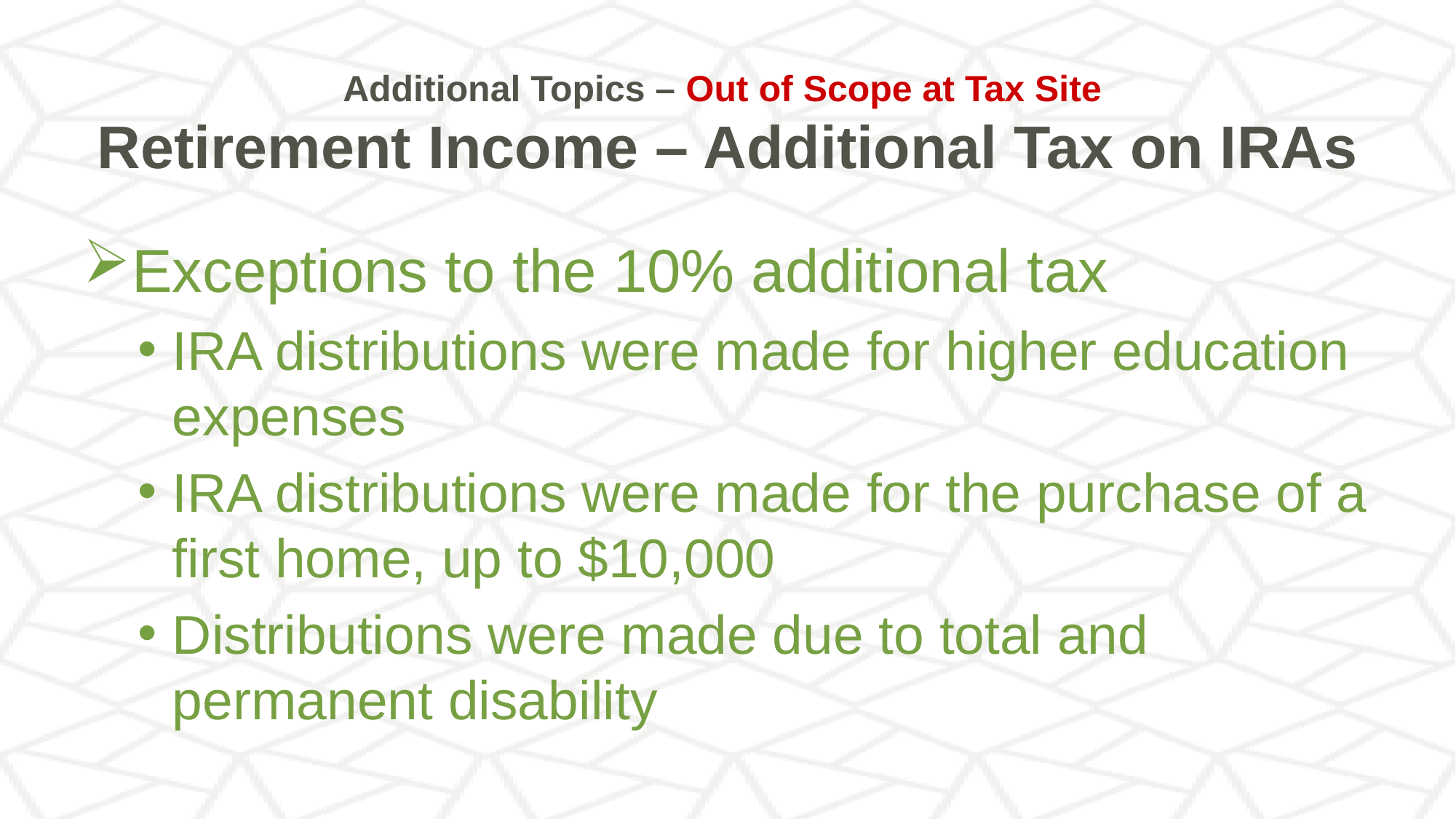

# Additional Topics – Out of Scope at Tax Site Retirement Income – Additional Tax on IRAs
Exceptions to the 10% additional tax
IRA distributions were made for higher education expenses
IRA distributions were made for the purchase of a first home, up to $10,000
Distributions were made due to total and permanent disability